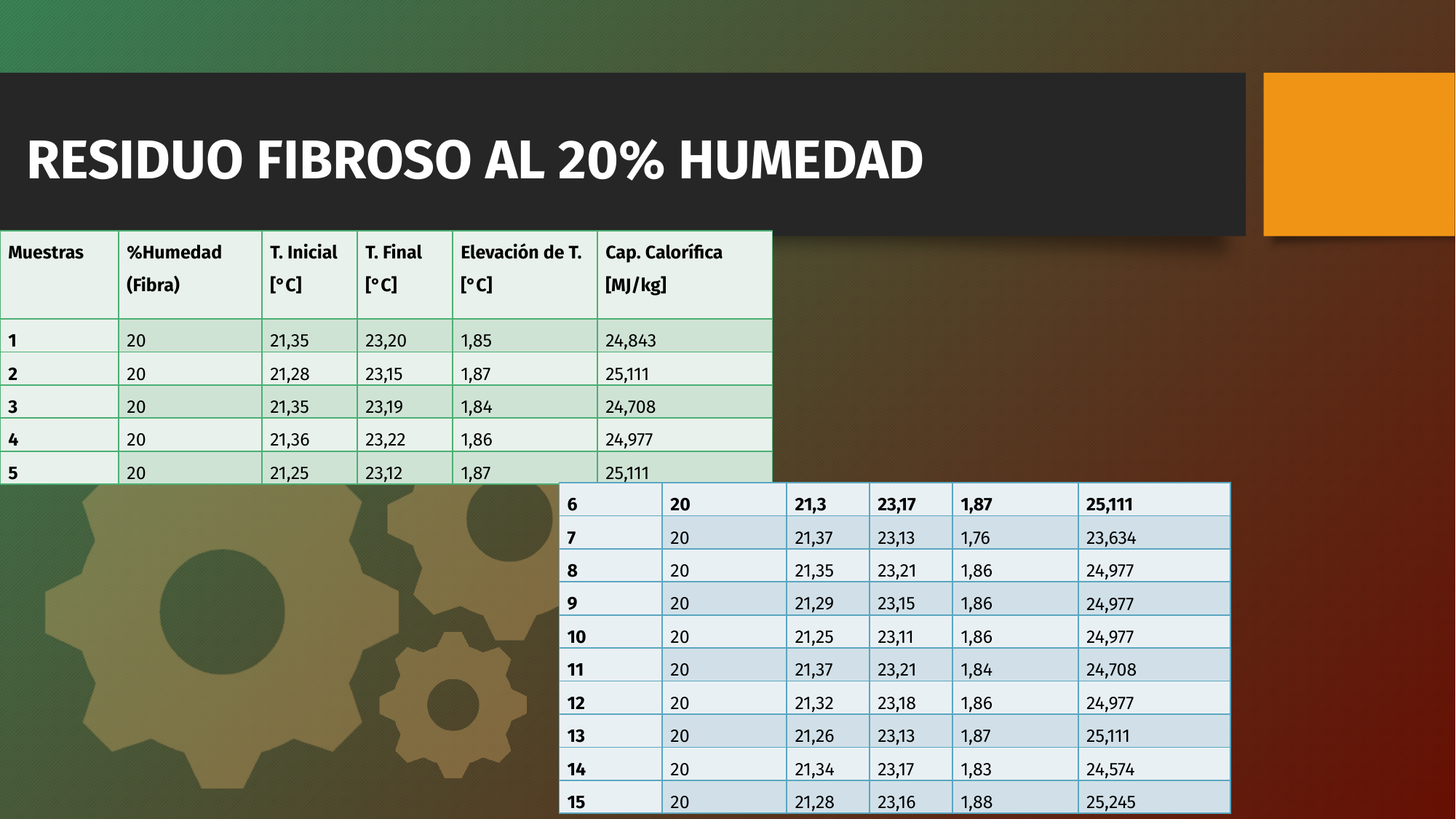

# RESIDUO FIBROSO AL 20% HUMEDAD
| Muestras | %Humedad (Fibra) | T. Inicial [°C] | T. Final [°C] | Elevación de T.[°C] | Cap. Calorífica [MJ/kg] |
| --- | --- | --- | --- | --- | --- |
| 1 | 20 | 21,35 | 23,20 | 1,85 | 24,843 |
| 2 | 20 | 21,28 | 23,15 | 1,87 | 25,111 |
| 3 | 20 | 21,35 | 23,19 | 1,84 | 24,708 |
| 4 | 20 | 21,36 | 23,22 | 1,86 | 24,977 |
| 5 | 20 | 21,25 | 23,12 | 1,87 | 25,111 |
| 6 | 20 | 21,3 | 23,17 | 1,87 | 25,111 |
| --- | --- | --- | --- | --- | --- |
| 7 | 20 | 21,37 | 23,13 | 1,76 | 23,634 |
| 8 | 20 | 21,35 | 23,21 | 1,86 | 24,977 |
| 9 | 20 | 21,29 | 23,15 | 1,86 | 24,977 |
| 10 | 20 | 21,25 | 23,11 | 1,86 | 24,977 |
| 11 | 20 | 21,37 | 23,21 | 1,84 | 24,708 |
| 12 | 20 | 21,32 | 23,18 | 1,86 | 24,977 |
| 13 | 20 | 21,26 | 23,13 | 1,87 | 25,111 |
| 14 | 20 | 21,34 | 23,17 | 1,83 | 24,574 |
| 15 | 20 | 21,28 | 23,16 | 1,88 | 25,245 |